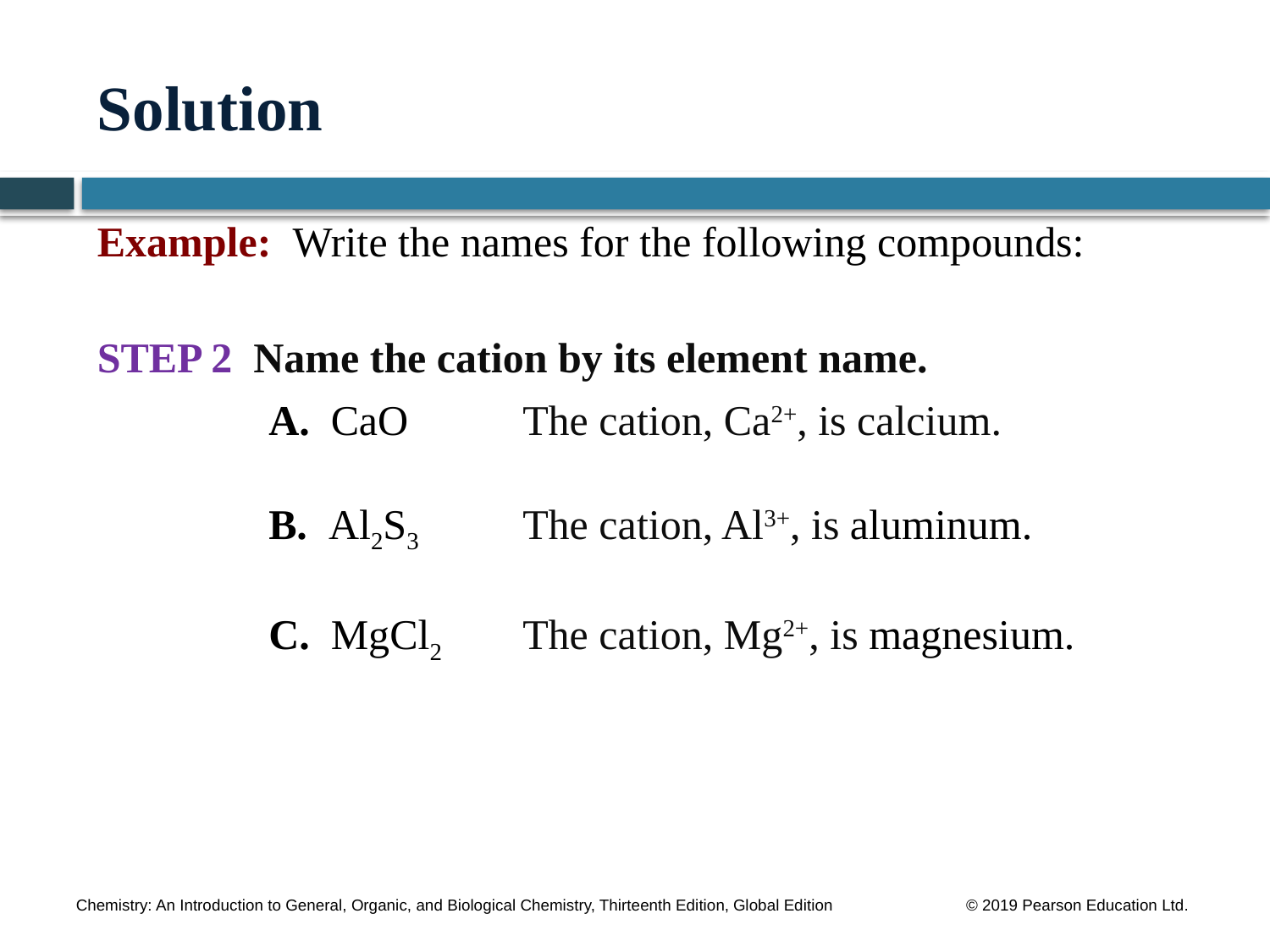

# Solution
Example:  Write the names for the following compounds:

STEP 2  Name the cation by its element name.
		A.  CaO	The cation, Ca2+, is calcium.
		B.  Al2S3	The cation, Al3+, is aluminum.
		C.  MgCl2	The cation, Mg2+, is magnesium.